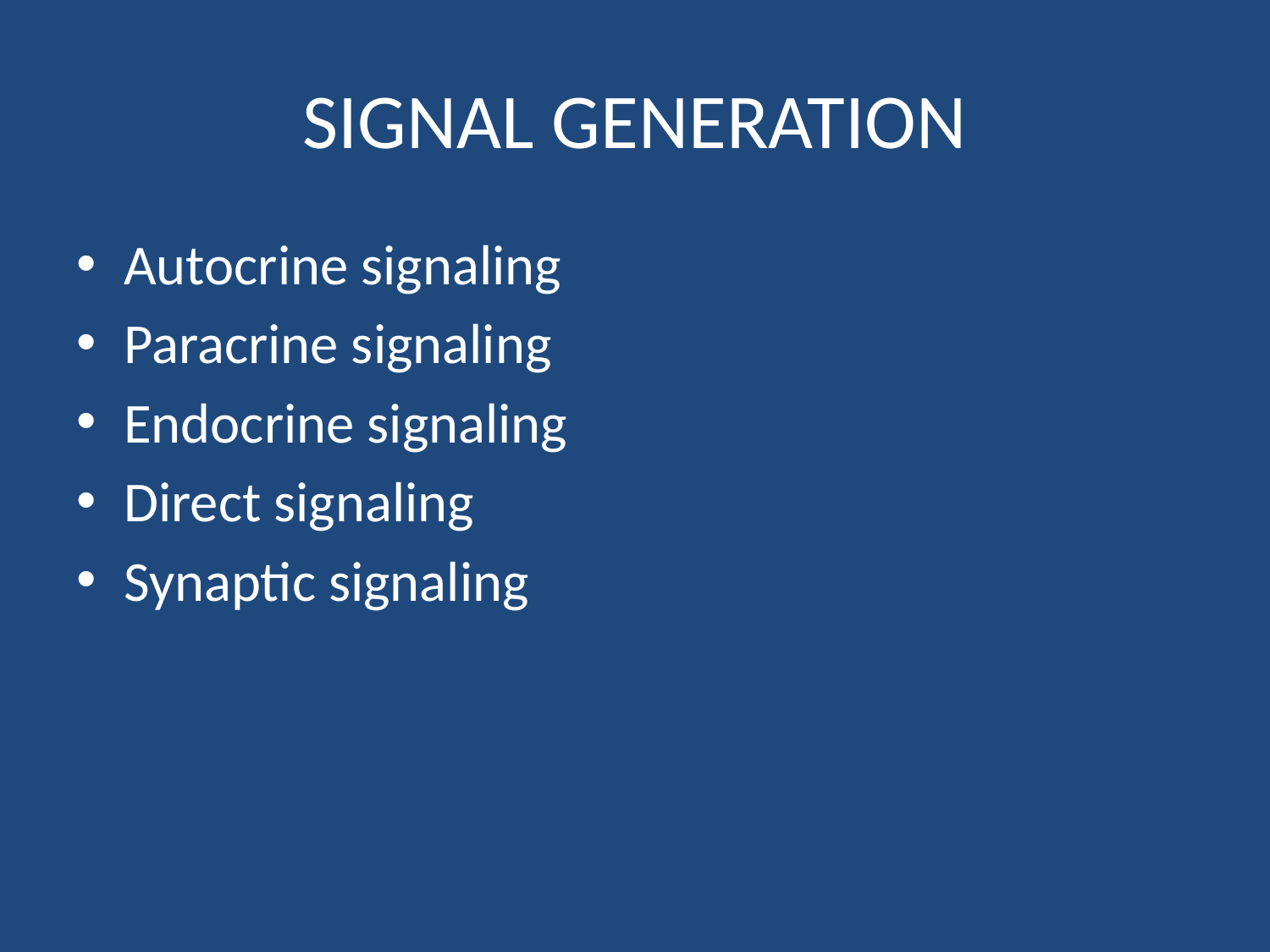

# SIGNAL GENERATION
Autocrine signaling
Paracrine signaling
Endocrine signaling
Direct signaling
Synaptic signaling